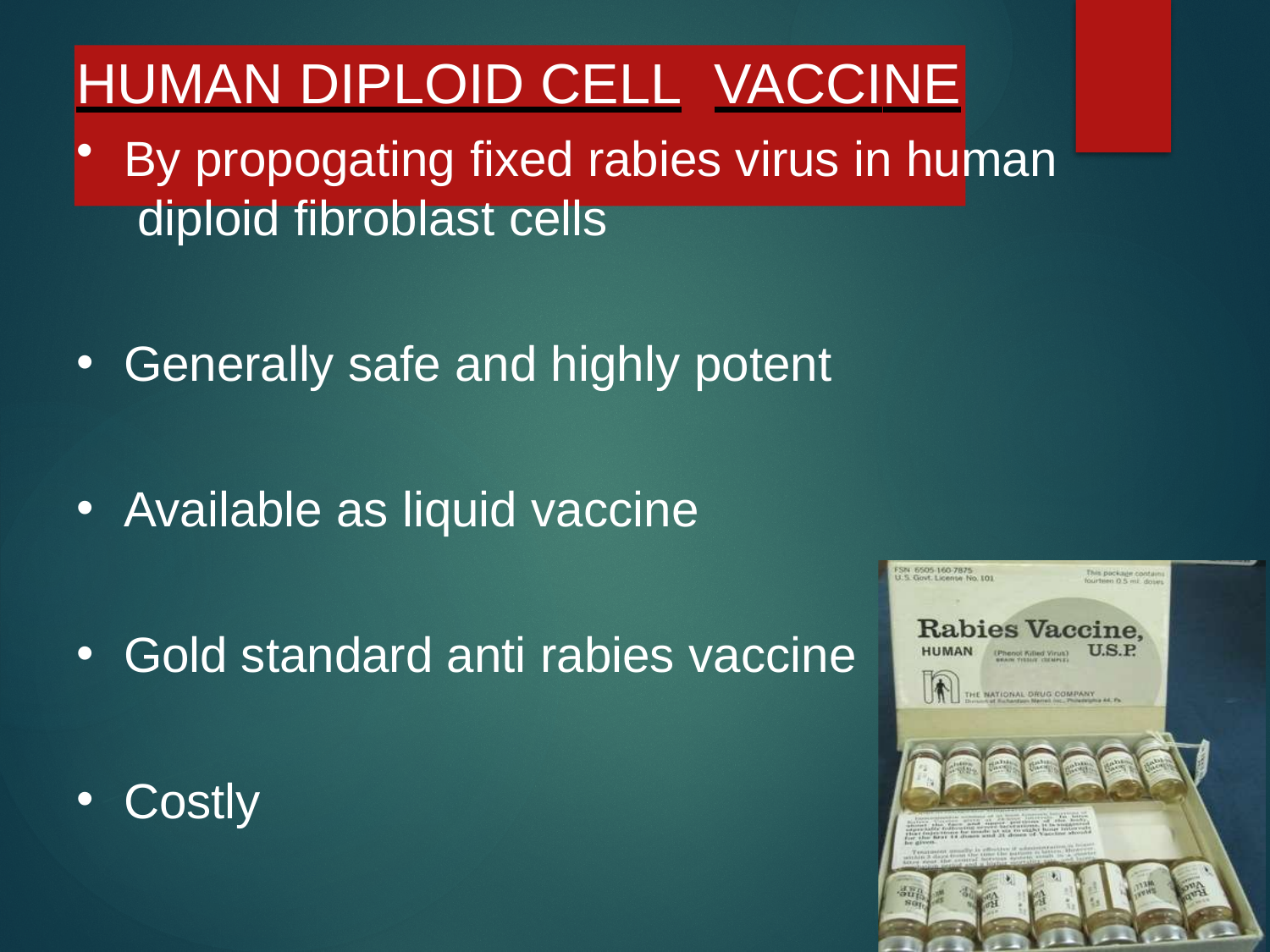

# HUMAN DIPLOID CELL	VACCINE
By propogating fixed rabies virus in human  diploid fibroblast cells

Generally safe and highly potent

Available as liquid vaccine

Gold standard anti rabies vaccine

Costly